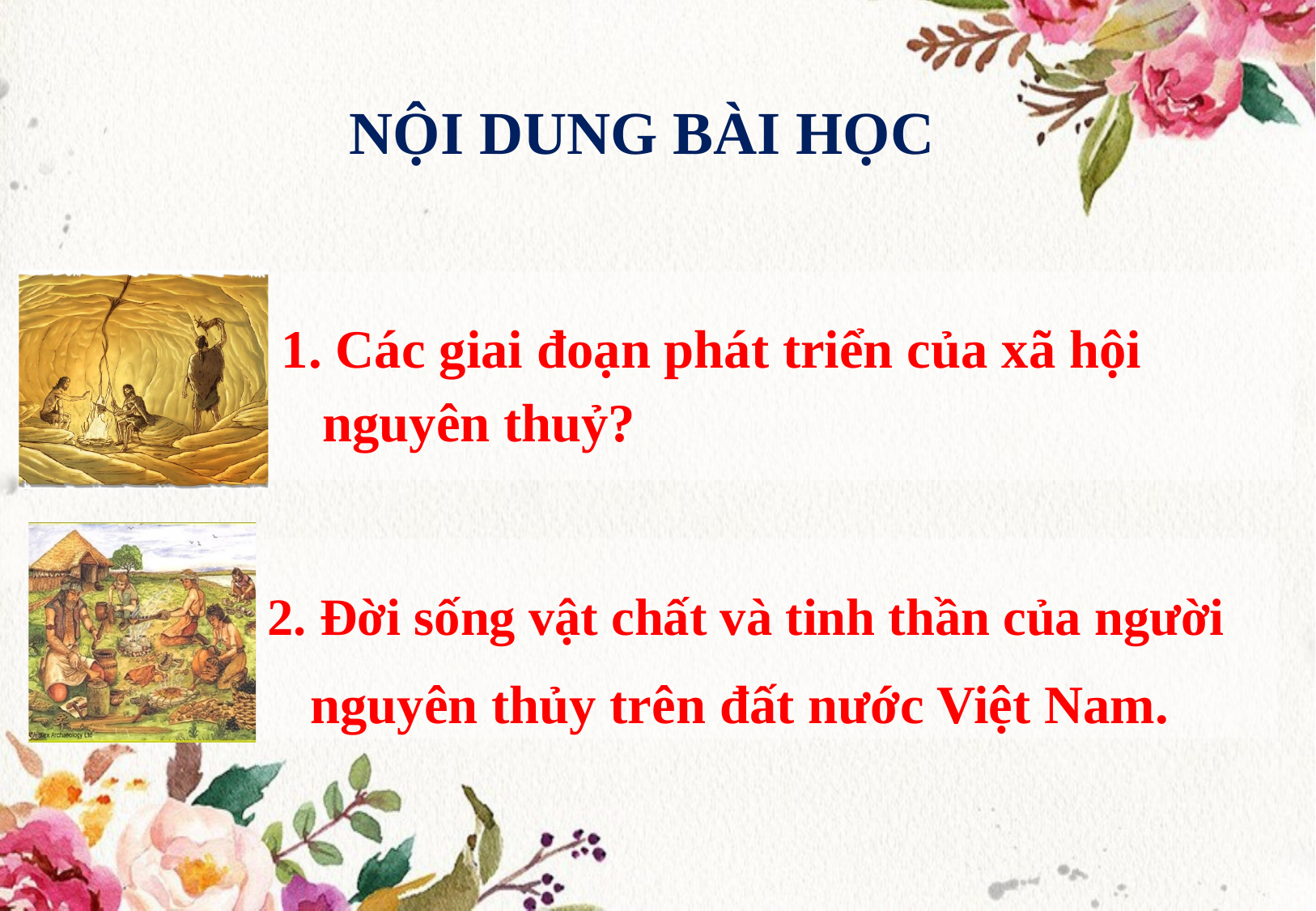

NỘI DUNG BÀI HỌC
  1.   1. Các giai đoạn phát triển của xã hội
            nguyên thuỷ?

     2. Đời sống vật chất và tinh thần của người
          nguyên thủy trên đất nước Việt Nam.